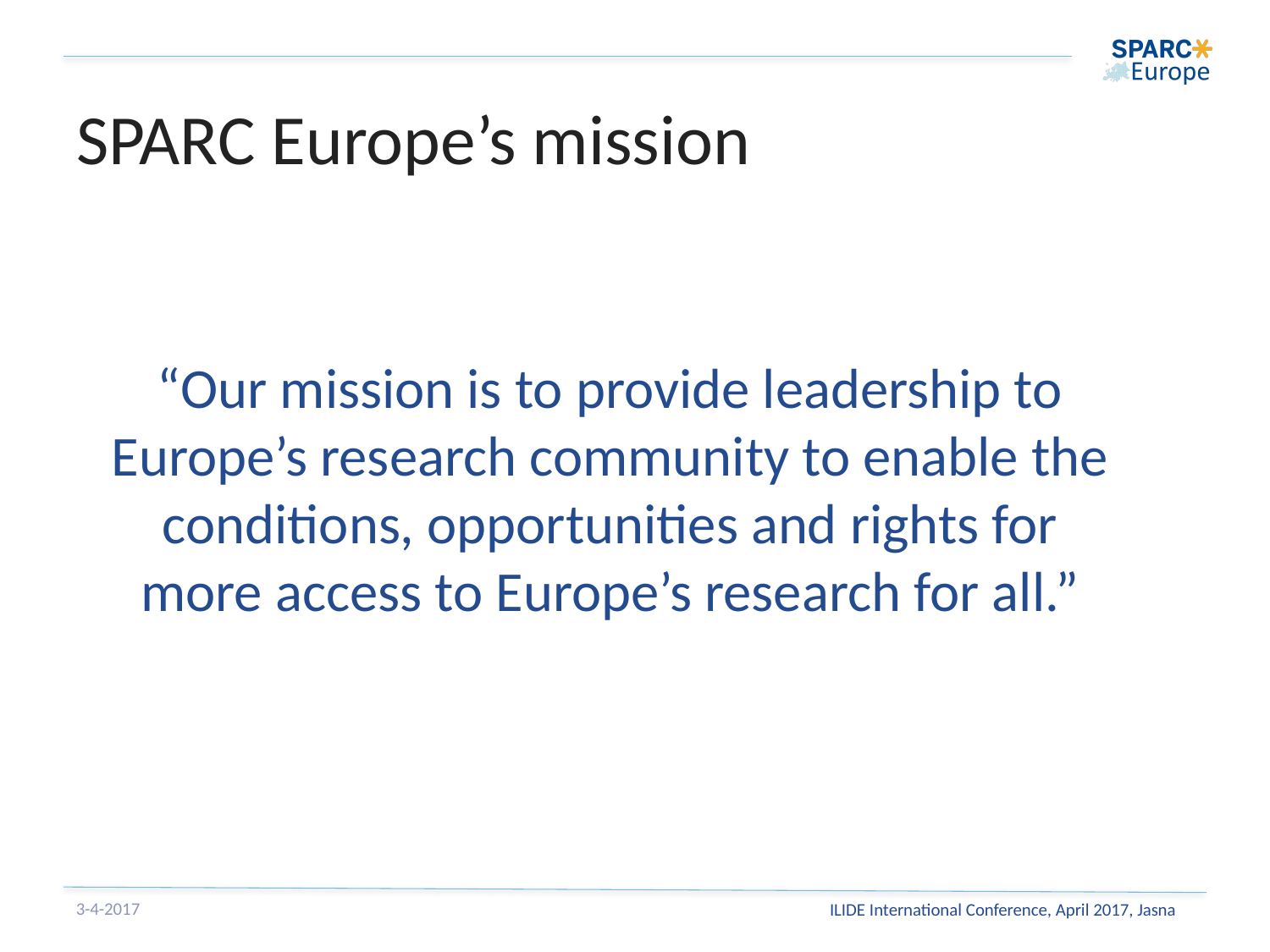

# SPARC Europe’s mission

“Our mission is to provide leadership to Europe’s research community to enable the conditions, opportunities and rights for more access to Europe’s research for all.”